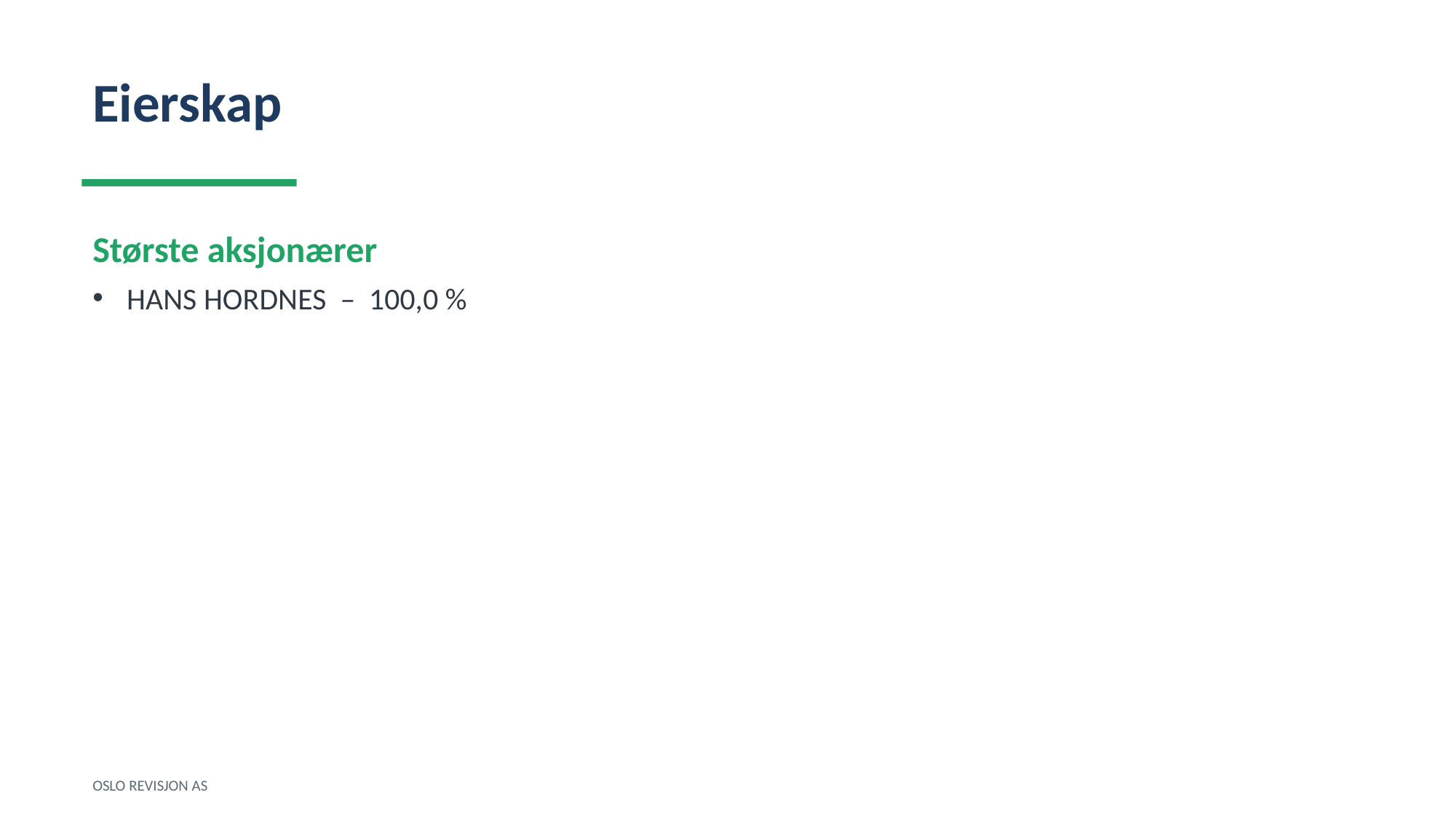

Eierskap

Største aksjonærer
HANS HORDNES  –  100,0 %
OSLO REVISJON AS